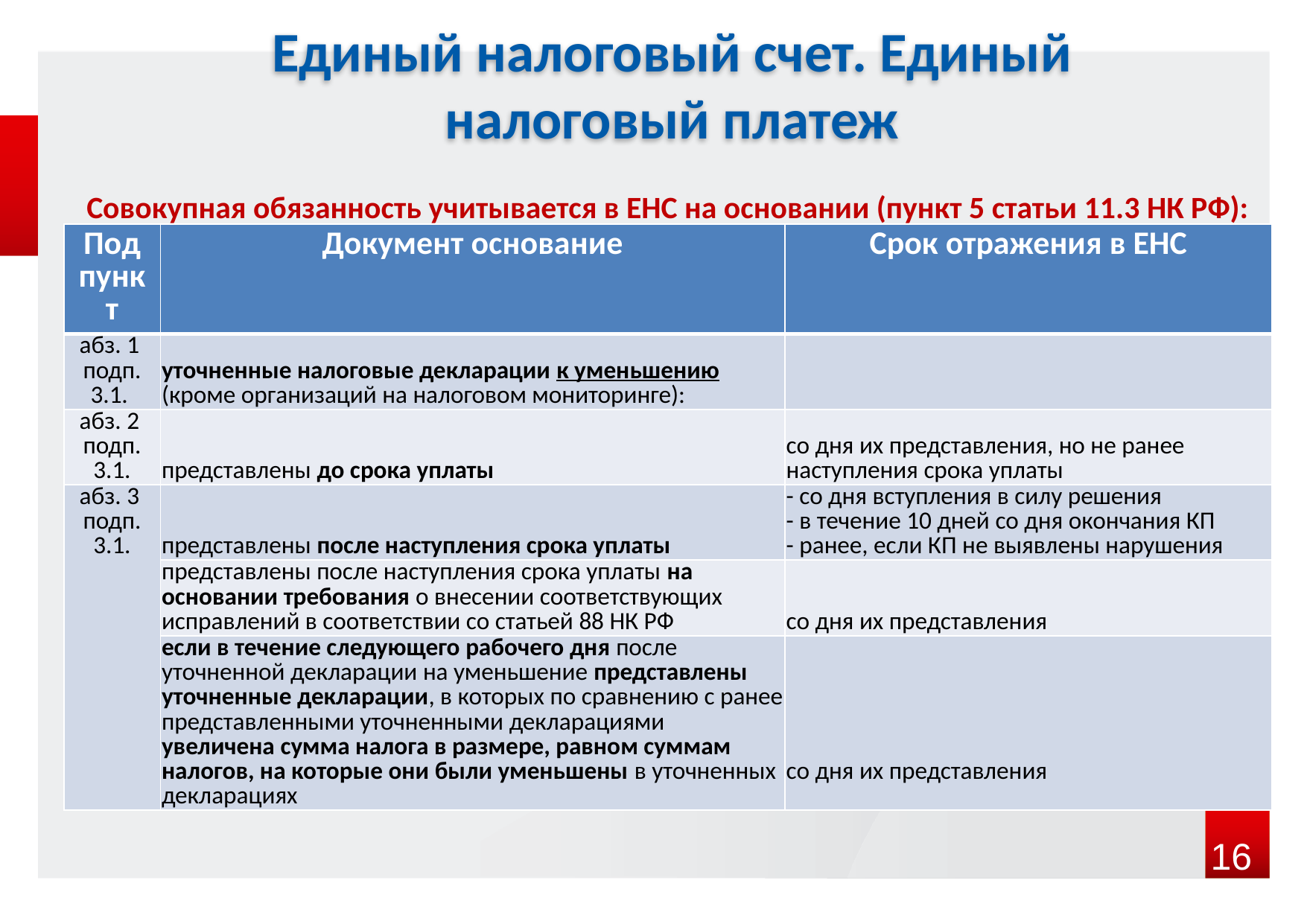

Единый налоговый счет. Единый налоговый платеж

Совокупная обязанность учитывается в ЕНС на основании (пункт 5 статьи 11.3 НК РФ):
| Подпункт | Документ основание | Срок отражения в ЕНС |
| --- | --- | --- |
| абз. 1 подп. 3.1. | уточненные налоговые декларации к уменьшению (кроме организаций на налоговом мониторинге): |  |
| абз. 2 подп. 3.1. | представлены до срока уплаты | со дня их представления, но не ранее наступления срока уплаты |
| абз. 3 подп. 3.1. | представлены после наступления срока уплаты | - со дня вступления в силу решения - в течение 10 дней со дня окончания КП - ранее, если КП не выявлены нарушения |
|  | представлены после наступления срока уплаты на основании требования о внесении соответствующих исправлений в соответствии со статьей 88 НК РФ | со дня их представления |
|  | если в течение следующего рабочего дня после уточненной декларации на уменьшение представлены уточненные декларации, в которых по сравнению с ранее представленными уточненными декларациями увеличена сумма налога в размере, равном суммам налогов, на которые они были уменьшены в уточненных декларациях | со дня их представления |
16